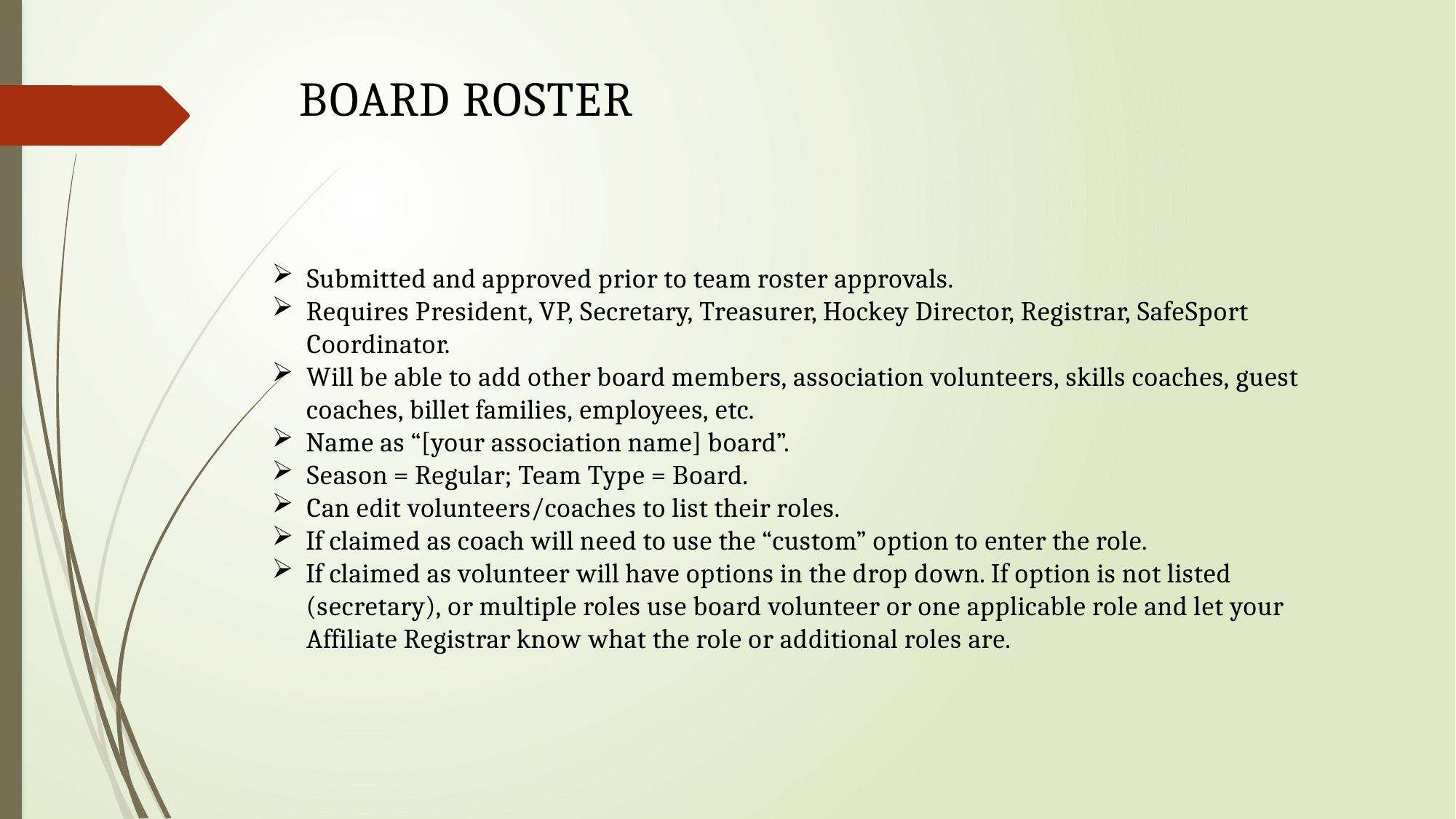

BOARD ROSTER

Submitted and approved prior to team roster approvals.
Requires President, VP, Secretary, Treasurer, Hockey Director, Registrar, SafeSport Coordinator.
Will be able to add other board members, association volunteers, skills coaches, guest coaches, billet families, employees, etc.
Name as “[your association name] board”.
Season = Regular; Team Type = Board.
Can edit volunteers/coaches to list their roles.
If claimed as coach will need to use the “custom” option to enter the role.
If claimed as volunteer will have options in the drop down. If option is not listed (secretary), or multiple roles use board volunteer or one applicable role and let your Affiliate Registrar know what the role or additional roles are.